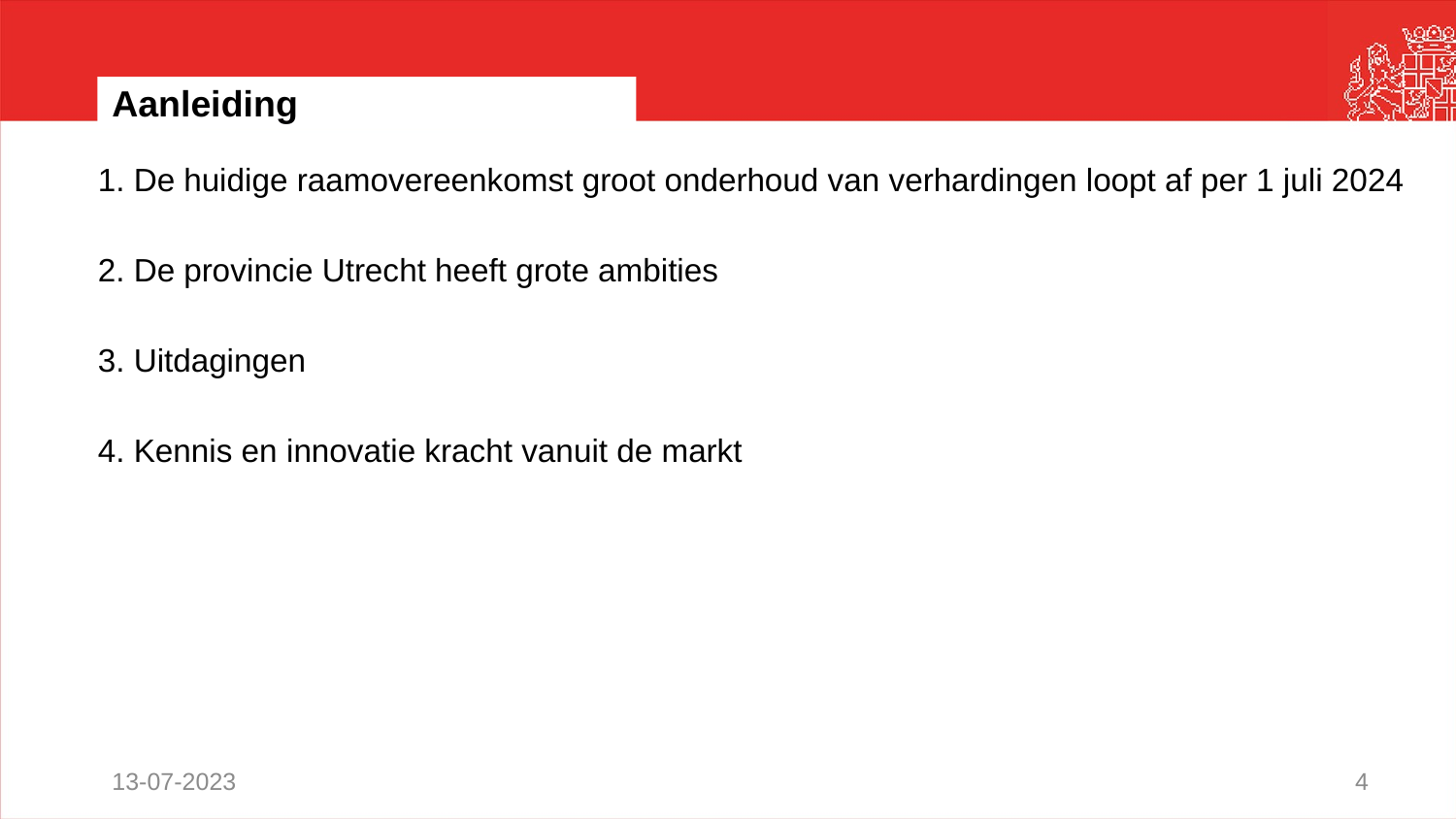

# Aanleiding
1. De huidige raamovereenkomst groot onderhoud van verhardingen loopt af per 1 juli 2024

2. De provincie Utrecht heeft grote ambities

3. Uitdagingen

4. Kennis en innovatie kracht vanuit de markt

13-07-2023
4